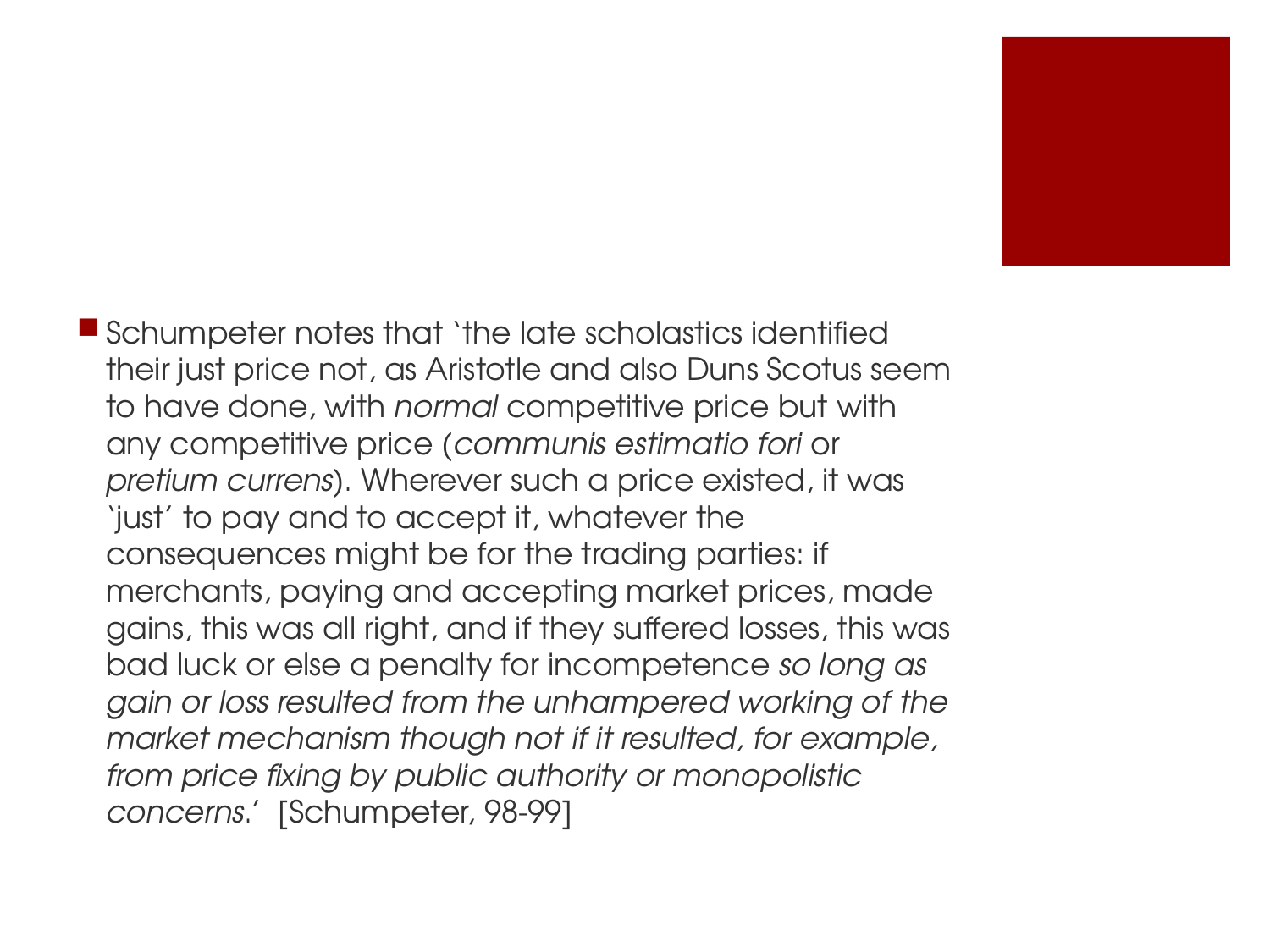

#
Schumpeter notes that ‘the late scholastics identified their just price not, as Aristotle and also Duns Scotus seem to have done, with normal competitive price but with any competitive price (communis estimatio fori or pretium currens). Wherever such a price existed, it was ‘just’ to pay and to accept it, whatever the consequences might be for the trading parties: if merchants, paying and accepting market prices, made gains, this was all right, and if they suffered losses, this was bad luck or else a penalty for incompetence so long as gain or loss resulted from the unhampered working of the market mechanism though not if it resulted, for example, from price fixing by public authority or monopolistic concerns.’  [Schumpeter, 98-99]